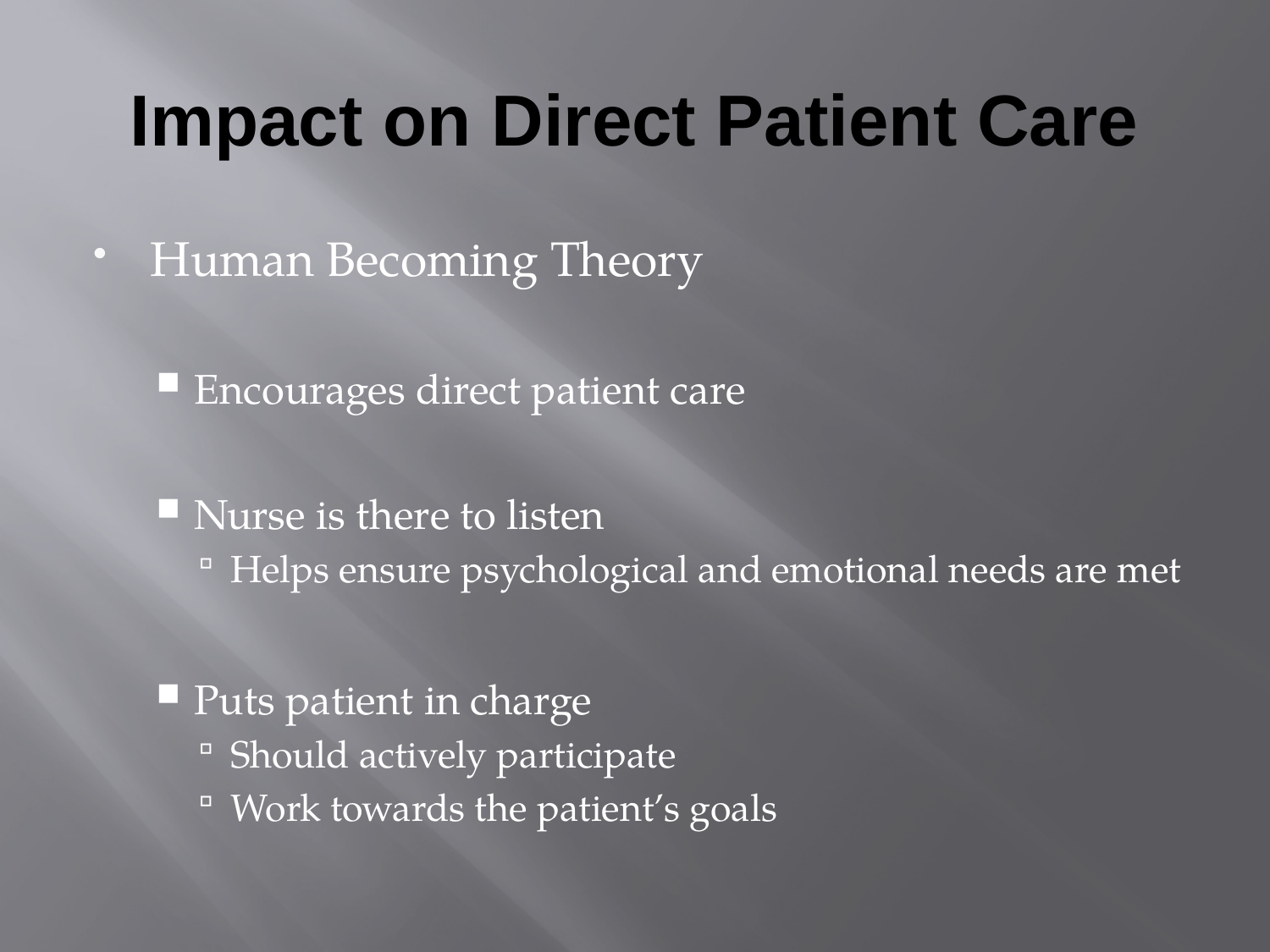

# Impact on Direct Patient Care
Human Becoming Theory

Encourages direct patient care

Nurse is there to listen
Helps ensure psychological and emotional needs are met

Puts patient in charge
Should actively participate
Work towards the patient’s goals